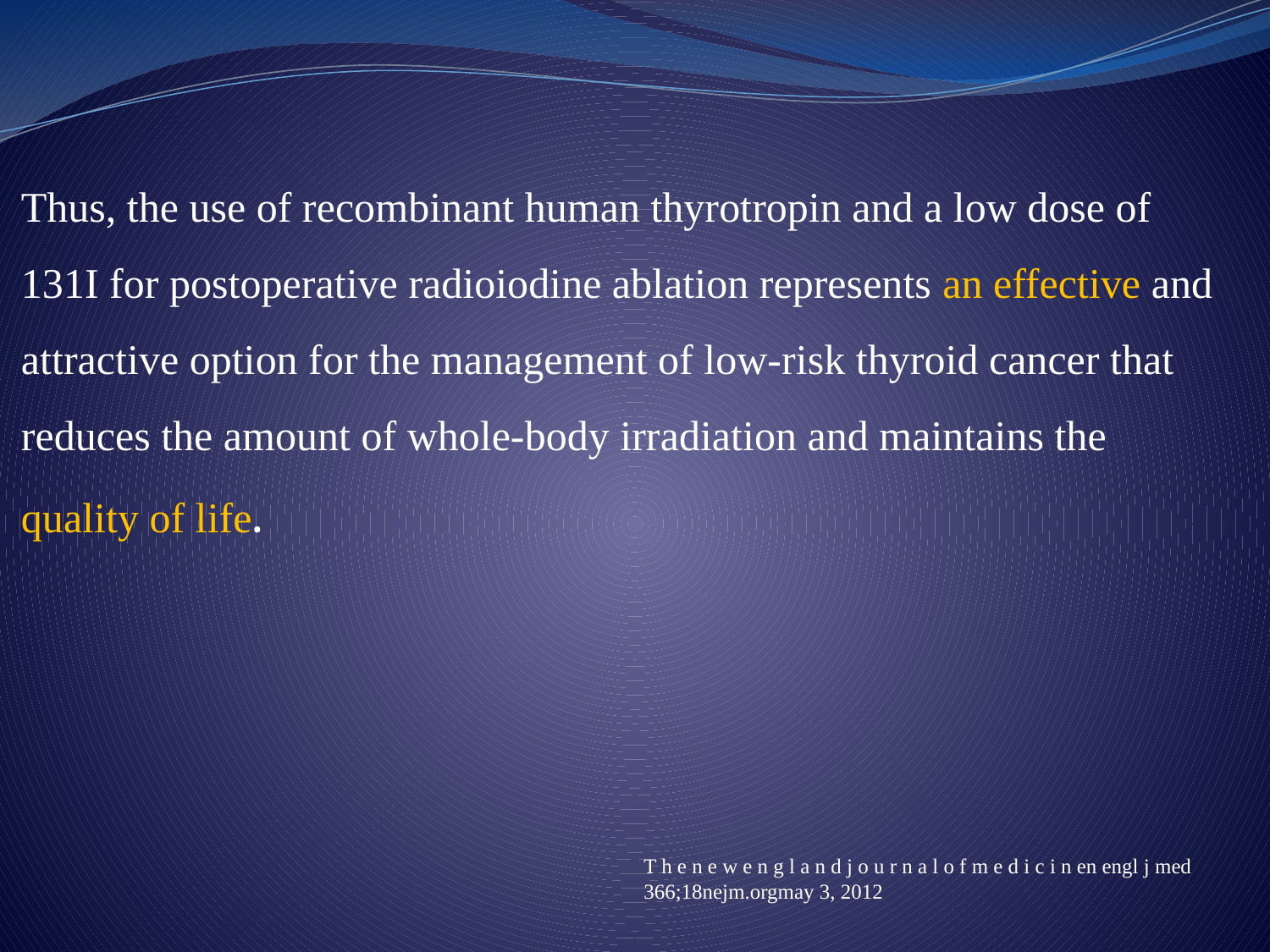

Thus, the use of recombinant human thyrotropin and a low dose of 131I for postoperative radioiodine ablation represents an effective and attractive option for the management of low-risk thyroid cancer that reduces the amount of whole-body irradiation and maintains the quality of life.
#
T h e n e w e n g l a n d j o u r n a l o f m e d i c i n en engl j med 366;18nejm.orgmay 3, 2012